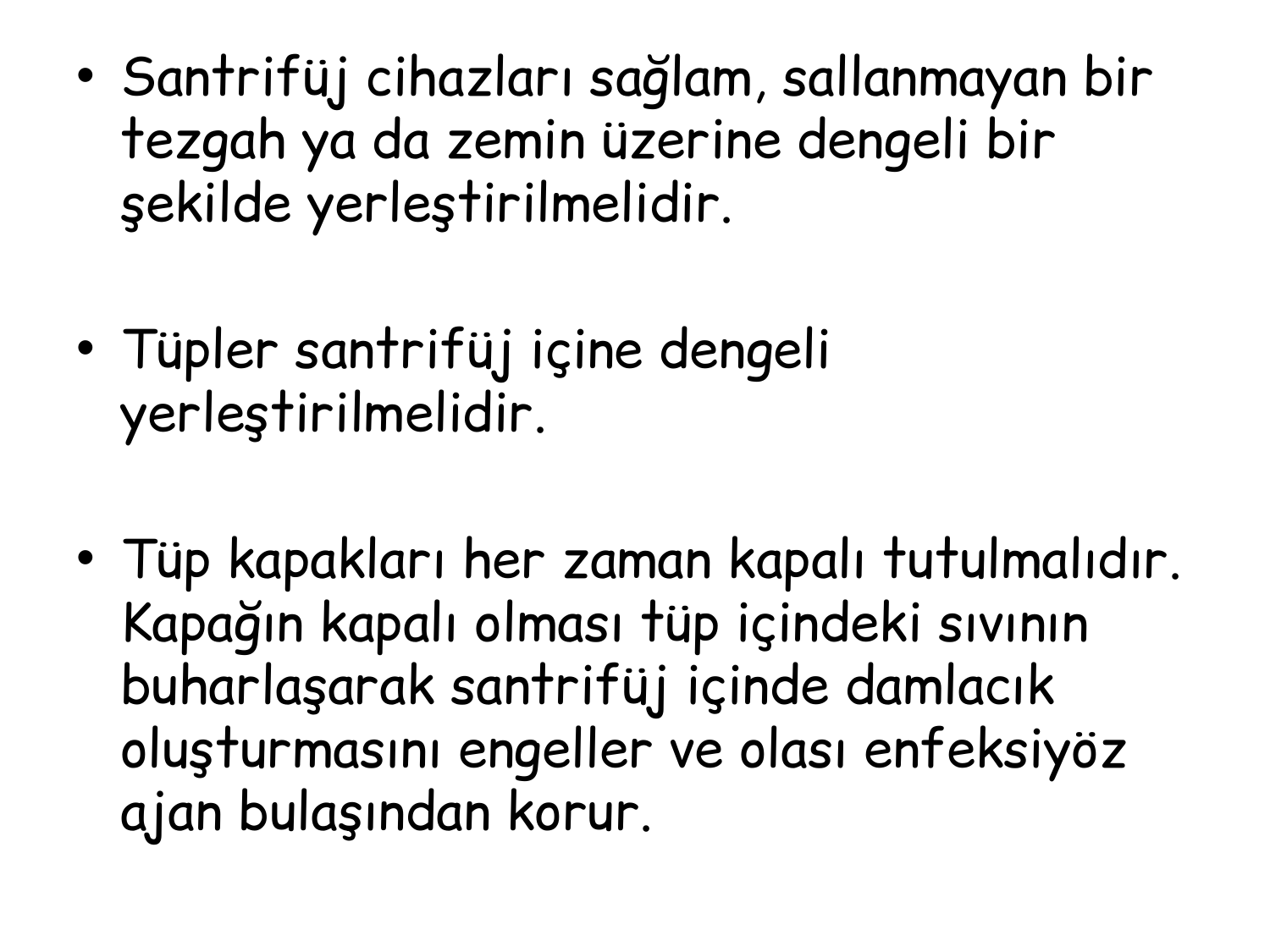

Santrifüj cihazları sağlam, sallanmayan bir tezgah ya da zemin üzerine dengeli bir şekilde yerleştirilmelidir.

Tüpler santrifüj içine dengeli yerleştirilmelidir.

Tüp kapakları her zaman kapalı tutulmalıdır. Kapağın kapalı olması tüp içindeki sıvının buharlaşarak santrifüj içinde damlacık oluşturmasını engeller ve olası enfeksiyöz ajan bulaşından korur.